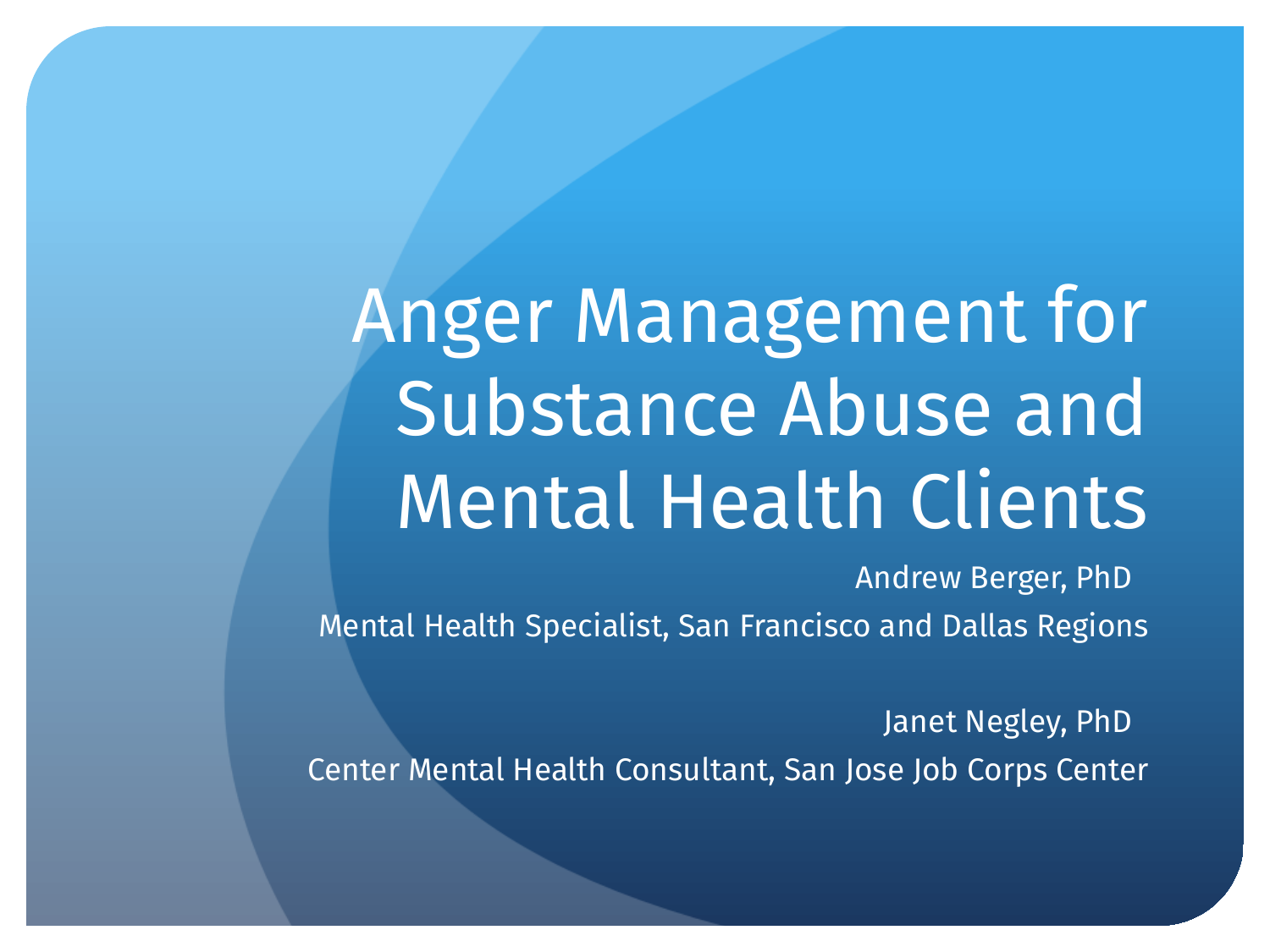

# Anger Management for Substance Abuse and Mental Health Clients
Andrew Berger, PhD
Mental Health Specialist, San Francisco and Dallas Regions

Janet Negley, PhD
Center Mental Health Consultant, San Jose Job Corps Center